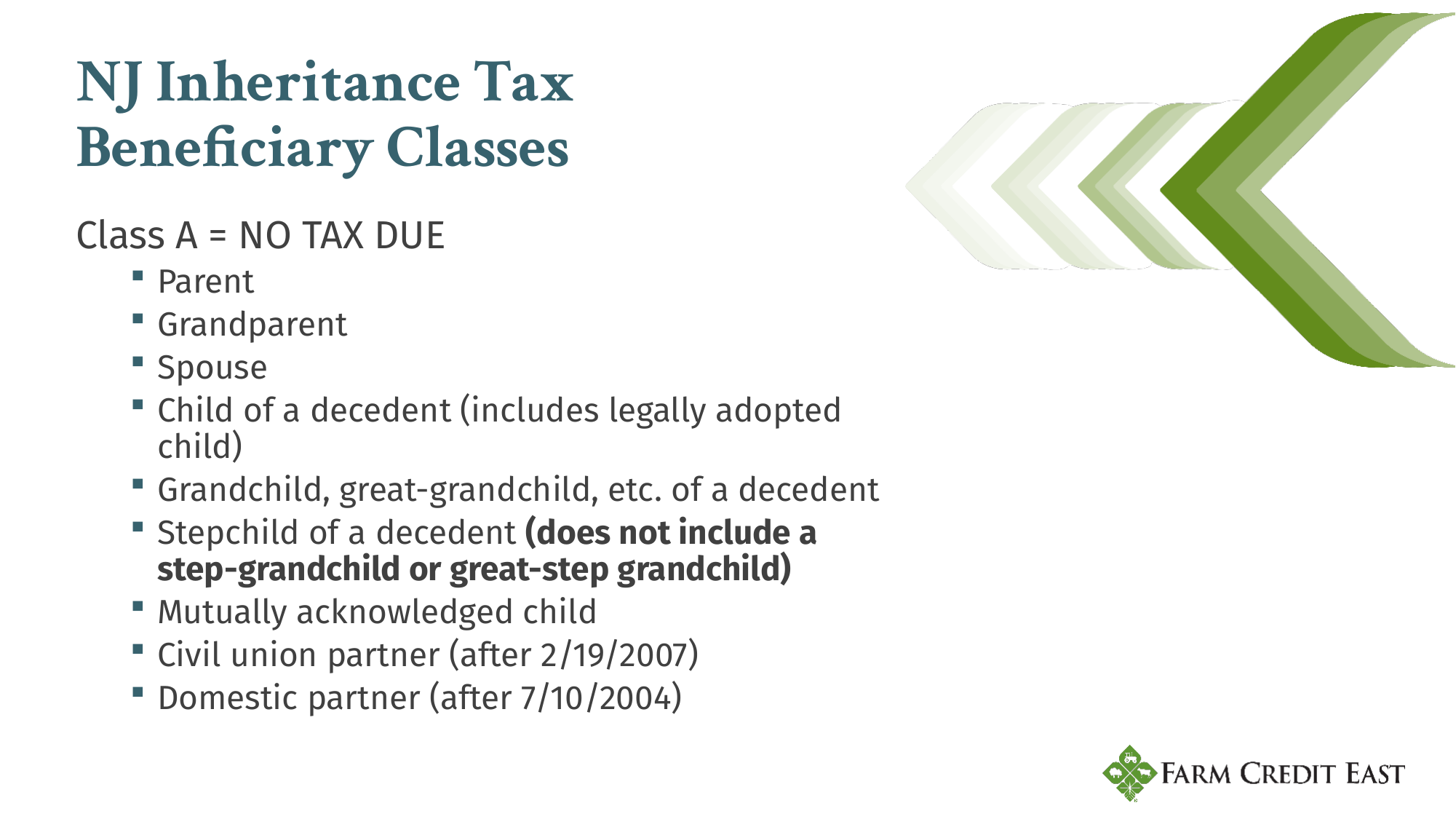

# NJ Inheritance Tax Beneficiary Classes
Class A = NO TAX DUE
Parent
Grandparent
Spouse
Child of a decedent (includes legally adopted child)
Grandchild, great-grandchild, etc. of a decedent
Stepchild of a decedent (does not include a step-grandchild or great-step grandchild)
Mutually acknowledged child
Civil union partner (after 2/19/2007)
Domestic partner (after 7/10/2004)